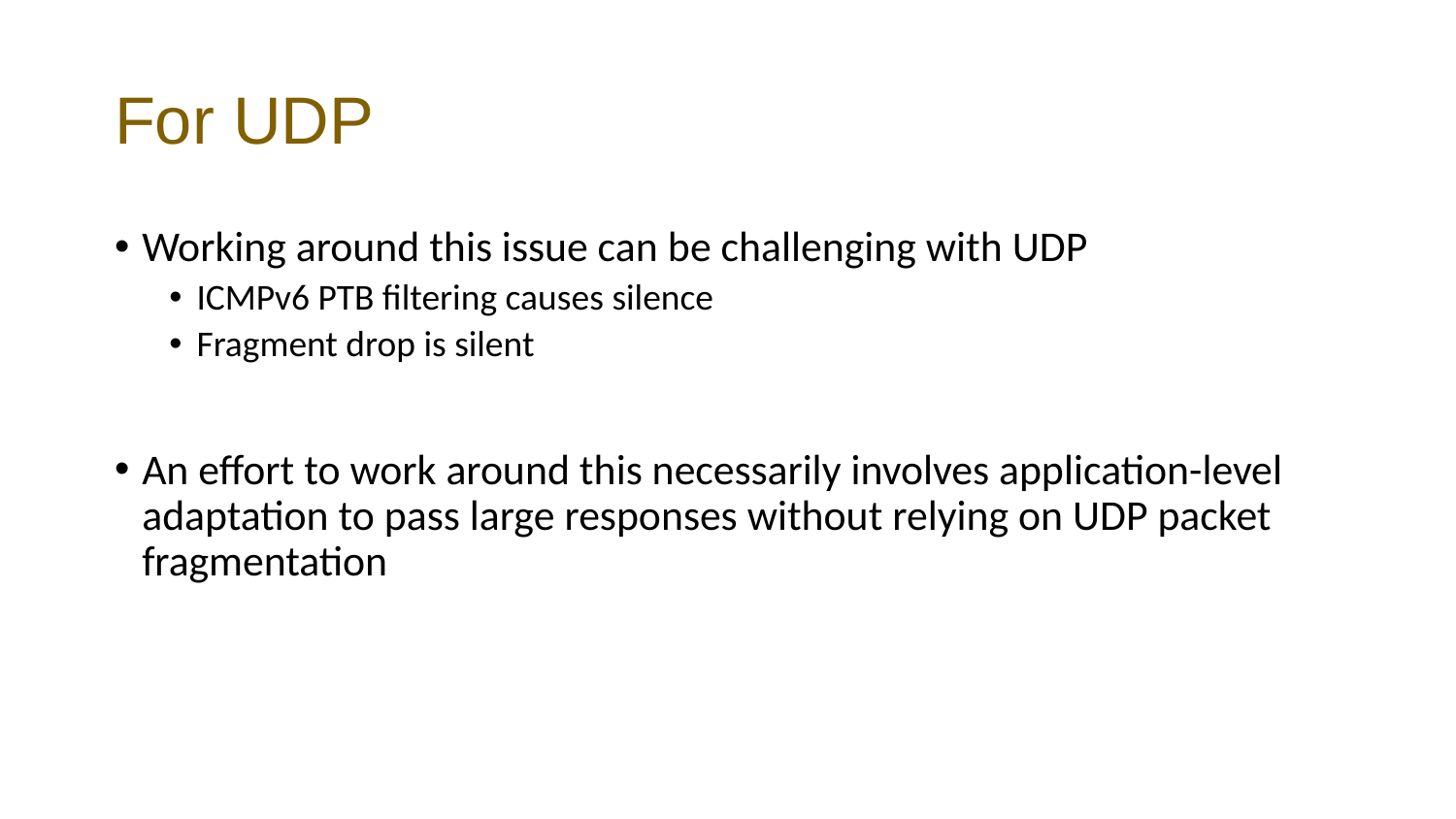

# For UDP
Working around this issue can be challenging with UDP
ICMPv6 PTB filtering causes silence
Fragment drop is silent

An effort to work around this necessarily involves application-level adaptation to pass large responses without relying on UDP packet fragmentation